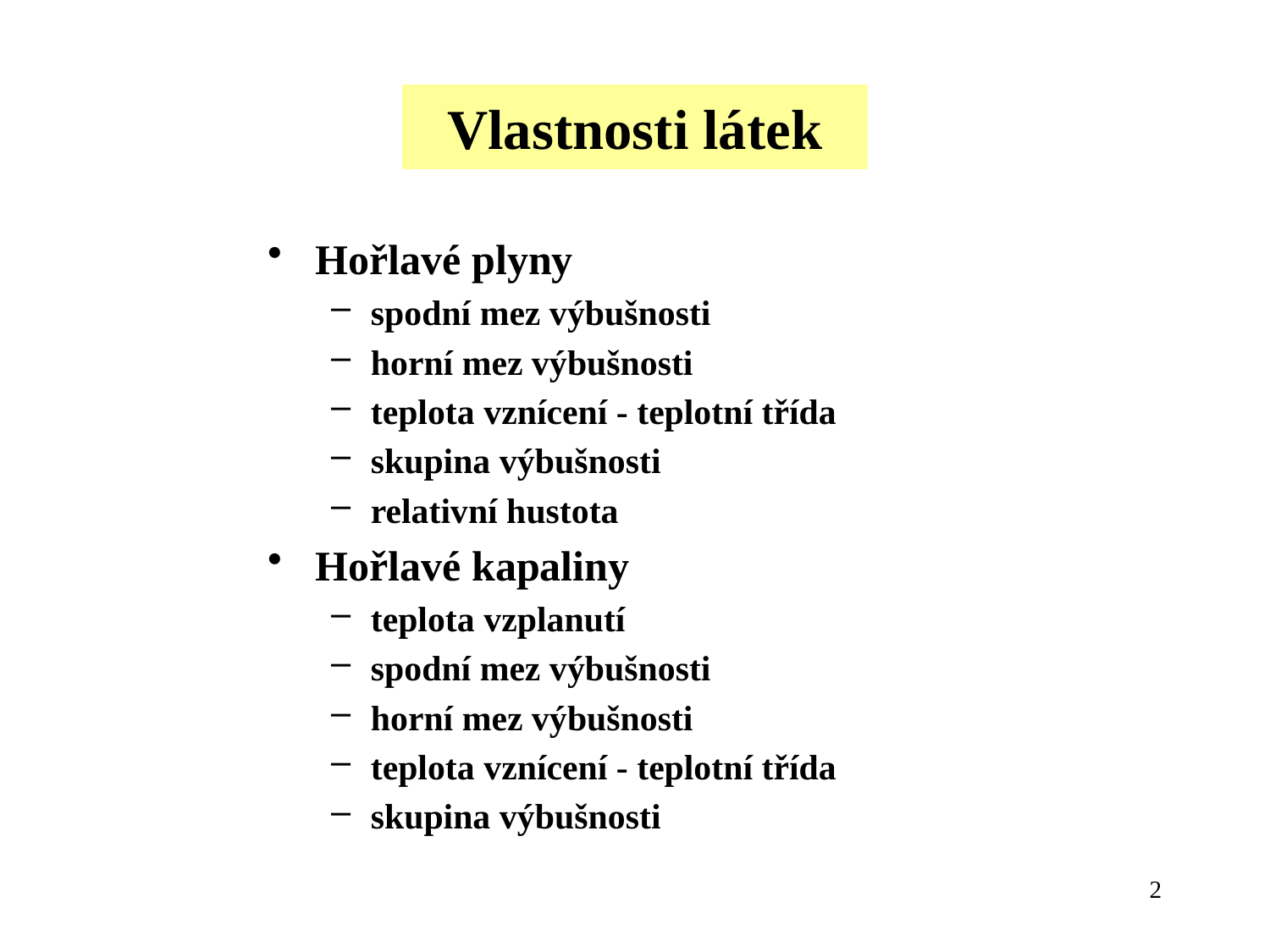

Vlastnosti látek
Hořlavé plyny
spodní mez výbušnosti
horní mez výbušnosti
teplota vznícení - teplotní třída
skupina výbušnosti
relativní hustota
Hořlavé kapaliny
teplota vzplanutí
spodní mez výbušnosti
horní mez výbušnosti
teplota vznícení - teplotní třída
skupina výbušnosti
2